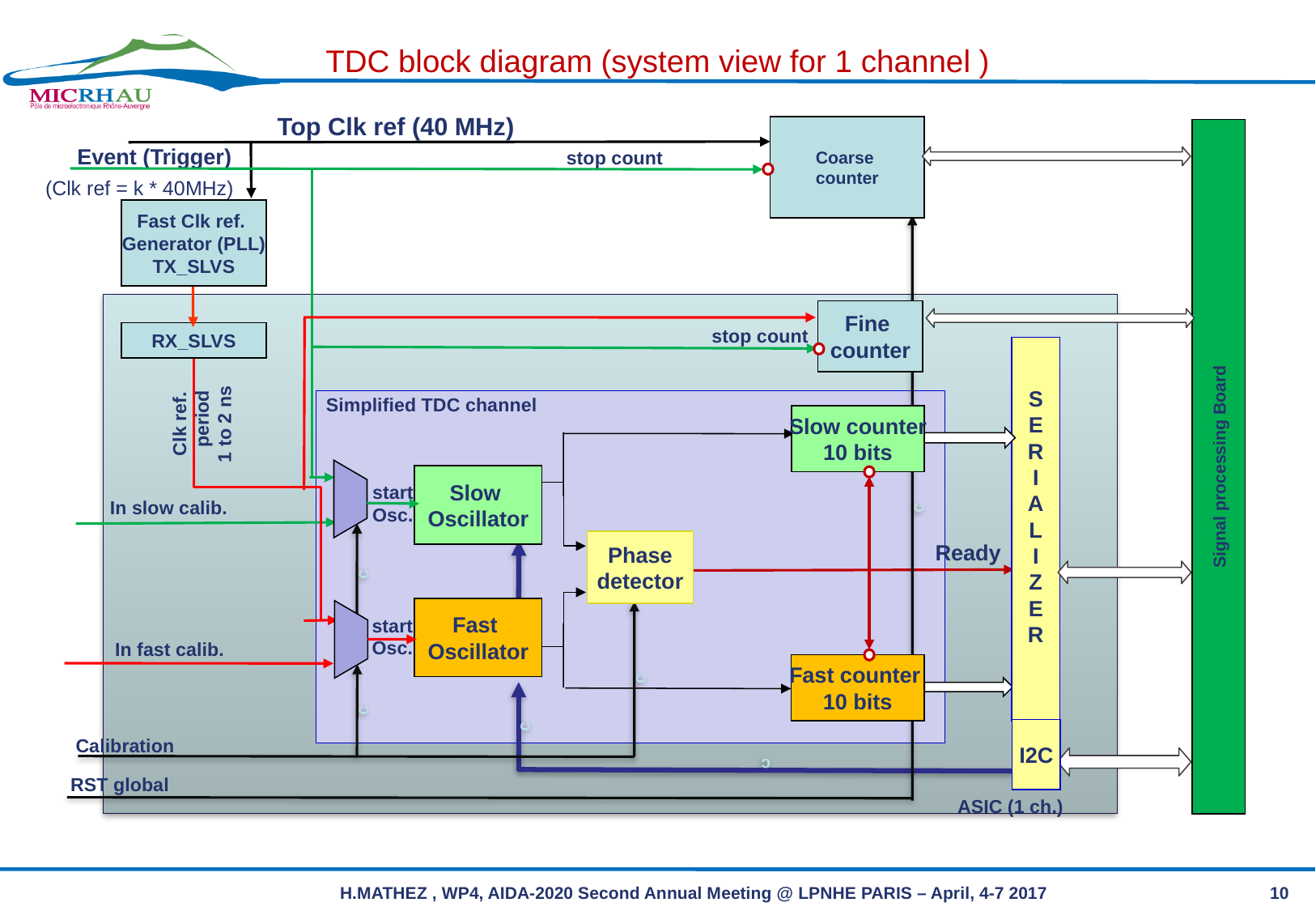

TDC block diagram (system view for 1 channel )
Top Clk ref (40 MHz)
Coarse
counter
Event (Trigger)
stop count

(Clk ref = k * 40MHz)
Fast Clk ref.
Generator (PLL)
TX_SLVS
c

Fine
counter

stop count
RX_SLVS
S
E
R
I
A
L
I
Z
E
R

Clk ref.
 period
1 to 2 ns
Simplified TDC channel

Slow counter
10 bits

Signal processing Board
Slow
Oscillator

start
Osc.

In slow calib.

c
Phase
detector
Ready

Fast
Oscillator
c
start
Osc.

In fast calib.

Fast counter
10 bits

c

c

I2C
Calibration

RST global
c
ASIC (1 ch.)